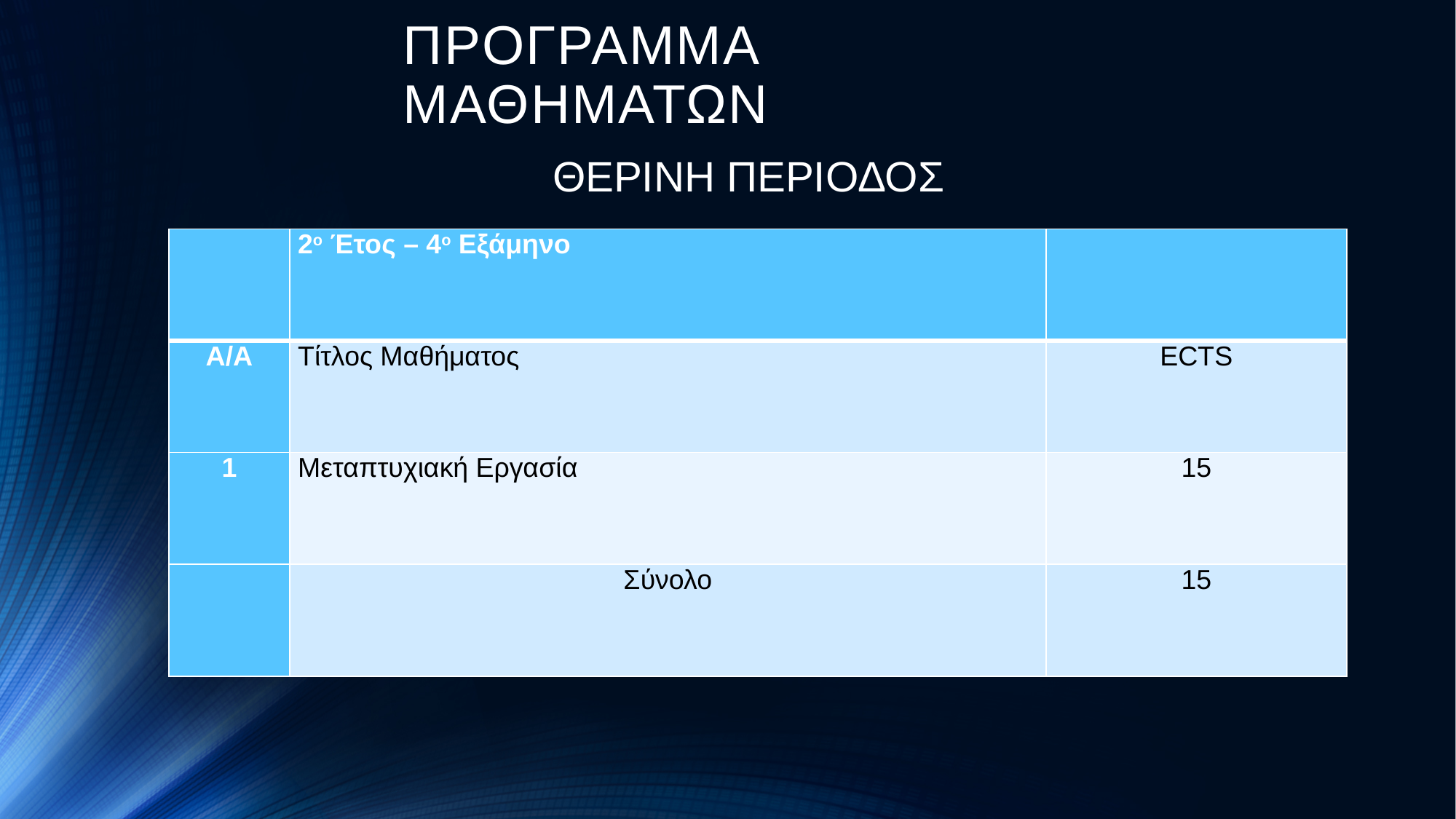

# ΠΡΟΓΡΑΜΜΑ ΜΑΘΗΜΑΤΩΝ
ΘΕΡΙΝΗ ΠΕΡΙΟΔΟΣ
|  | 2ο Έτος – 4ο Εξάμηνο |  |
| --- | --- | --- |
| Α/Α | Τίτλος Μαθήματος | ECTS |
| 1 | Μεταπτυχιακή Εργασία | 15 |
|  | Σύνολο | 15 |